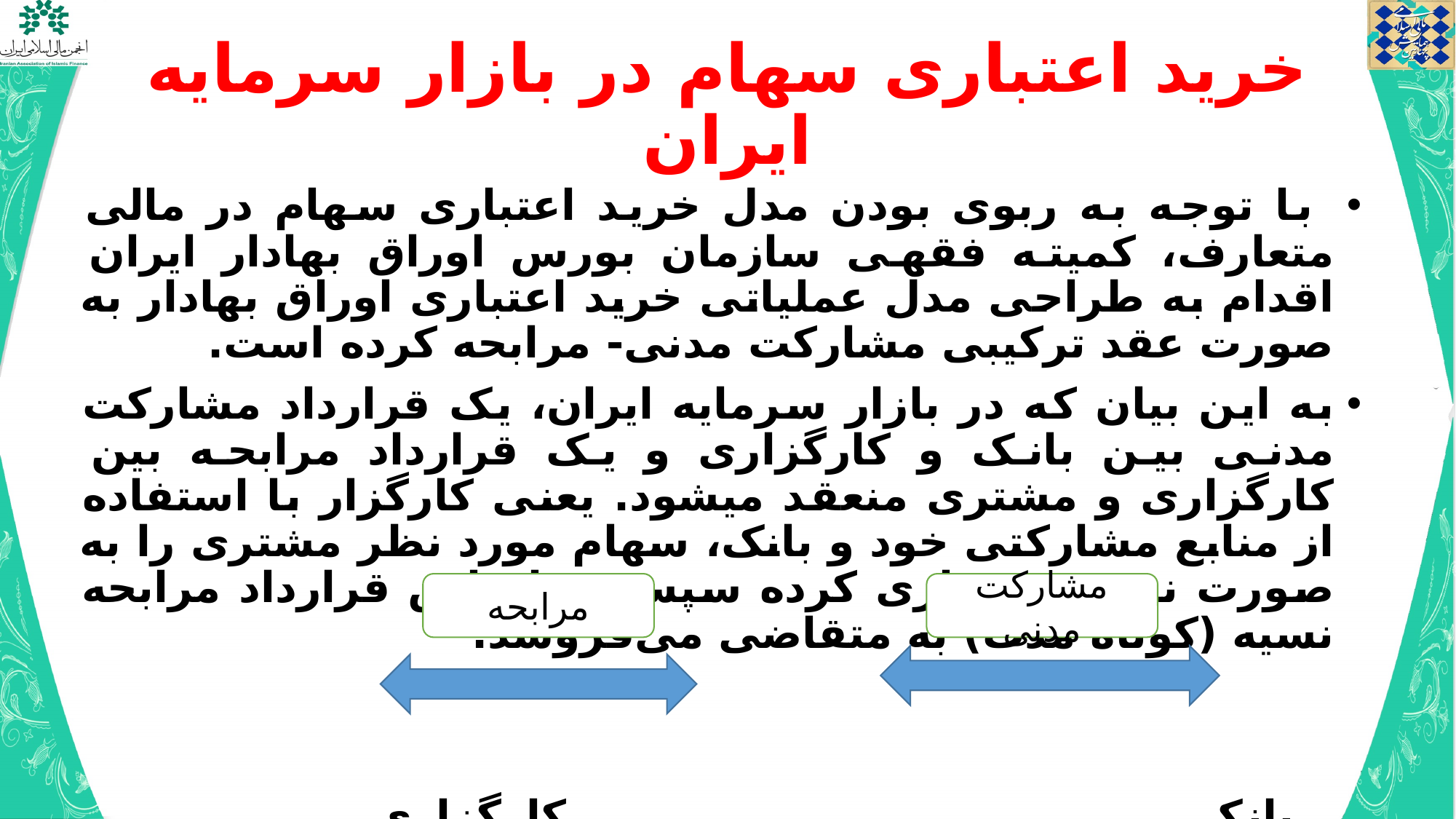

# خرید اعتباری سهام در بازار سرمایه ایران
 با توجه به ربوی بودن مدل خرید اعتباری سهام در مالی متعارف، کمیته فقهی سازمان بورس اوراق بهادار ایران اقدام به طراحی مدل عملیاتی خرید اعتباری اوراق بهادار به صورت عقد ترکیبی مشارکت مدنی- مرابحه کرده است.
به این بیان که در بازار سرمایه ایران، یک قرارداد مشارکت مدنی بین بانک و کارگزاری و یک قرارداد مرابحه بین کارگزاری و مشتری منعقد می­شود. یعنی کارگزار با استفاده از منابع مشارکتی خود و بانک، سهام مورد نظر مشتری را به صورت نقدی خریداری کرده سپس بر اساس قرارداد مرابحه نسیه (کوتاه مدت) به متقاضی می‌فروشد.

    بانک                                           کارگزاری                                        مشتری
مرابحه
مشارکت مدنی